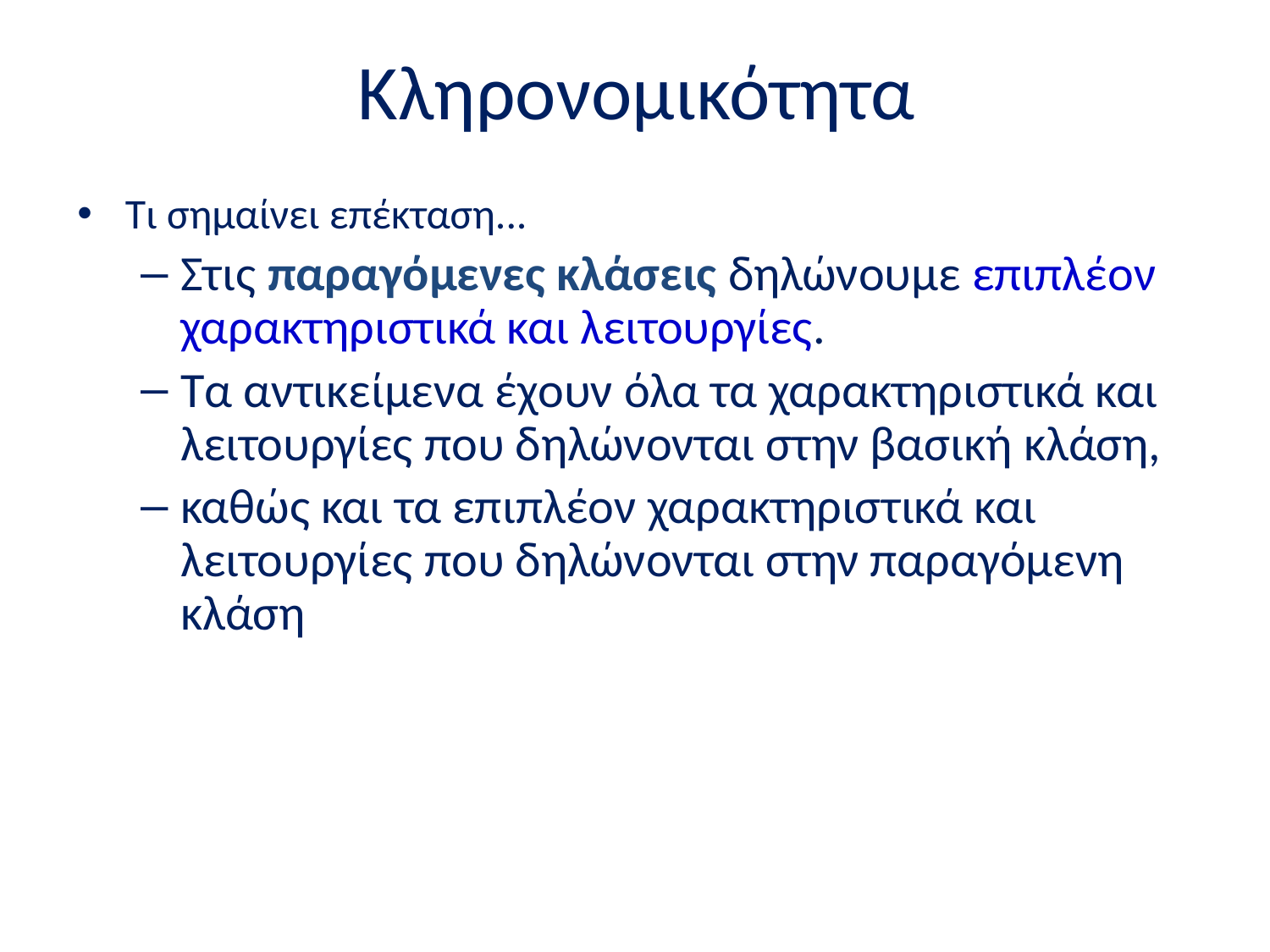

# Κληρονομικότητα
Τι σημαίνει επέκταση...
Στις παραγόμενες κλάσεις δηλώνουμε επιπλέον χαρακτηριστικά και λειτουργίες.
Τα αντικείμενα έχουν όλα τα χαρακτηριστικά και λειτουργίες που δηλώνονται στην βασική κλάση,
καθώς και τα επιπλέον χαρακτηριστικά και λειτουργίες που δηλώνονται στην παραγόμενη κλάση